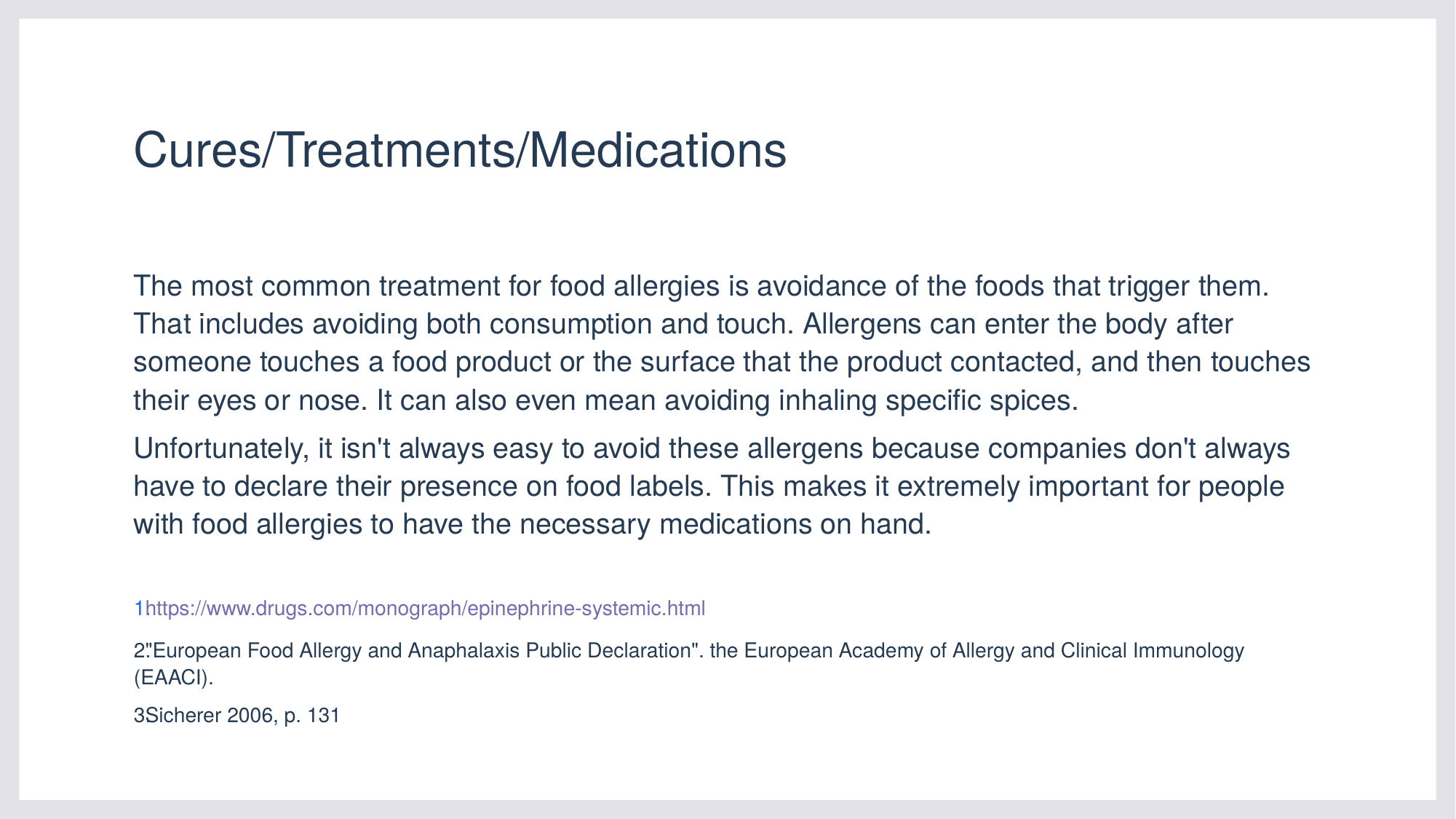

# Cures/Treatments/Medications
The most common treatment for food allergies is avoidance of the foods that trigger them. That includes avoiding both consumption and touch. Allergens can enter the body after someone touches a food product or the surface that the product contacted, and then touches their eyes or nose. It can also even mean avoiding inhaling specific spices.
Unfortunately, it isn't always easy to avoid these allergens because companies don't always have to declare their presence on food labels. This makes it extremely important for people with food allergies to have the necessary medications on hand.

https://www.drugs.com/monograph/epinephrine-systemic.html
"European Food Allergy and Anaphalaxis Public Declaration". the European Academy of Allergy and Clinical Immunology (EAACI).
Sicherer 2006, p. 131